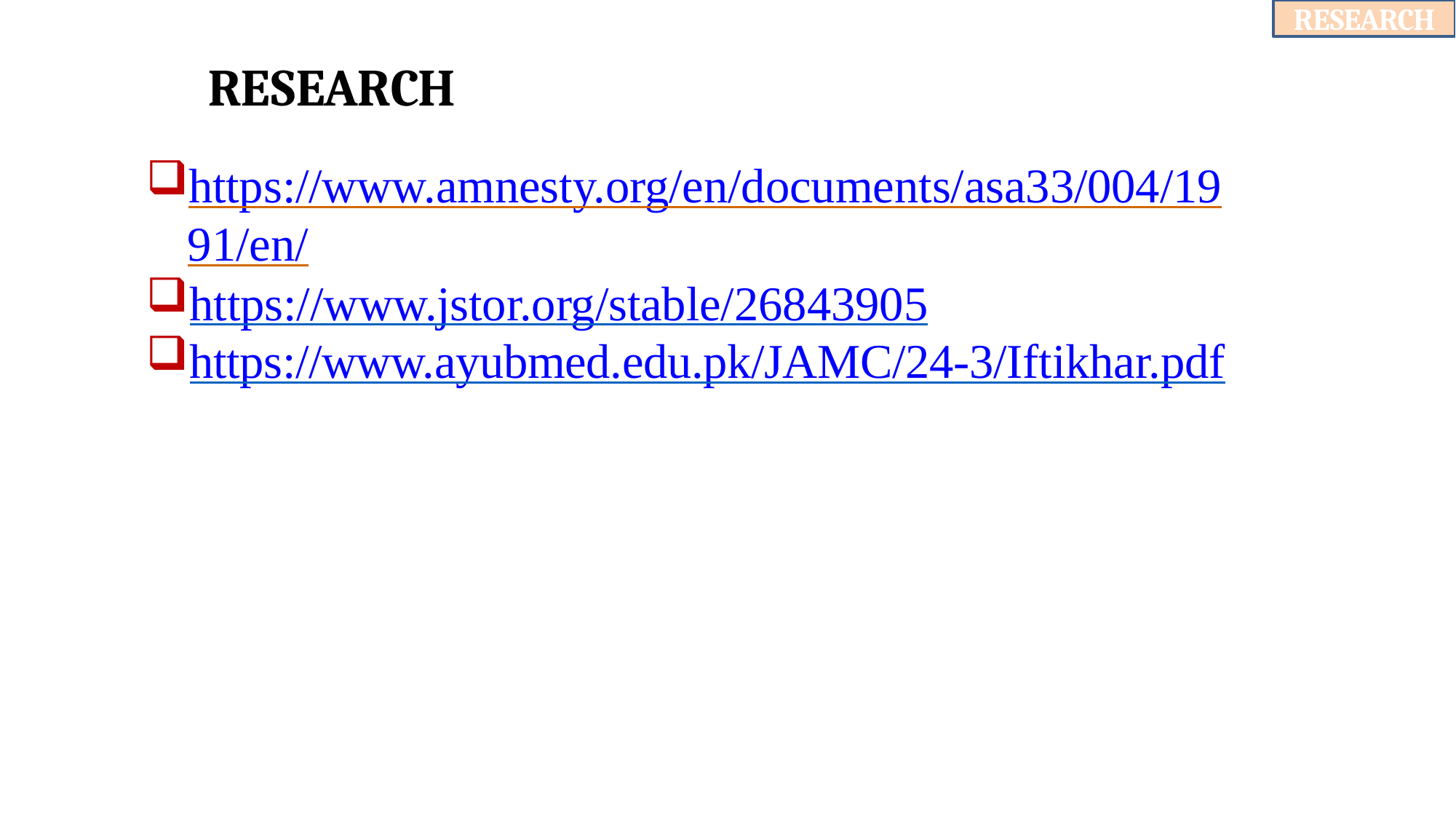

RESEARCH
# RESEARCH
	https://www.amnesty.org/en/documents/asa33/004/19 91/en/
https://www.jstor.org/stable/26843905
https://www.ayubmed.edu.pk/JAMC/24-3/Iftikhar.pdf